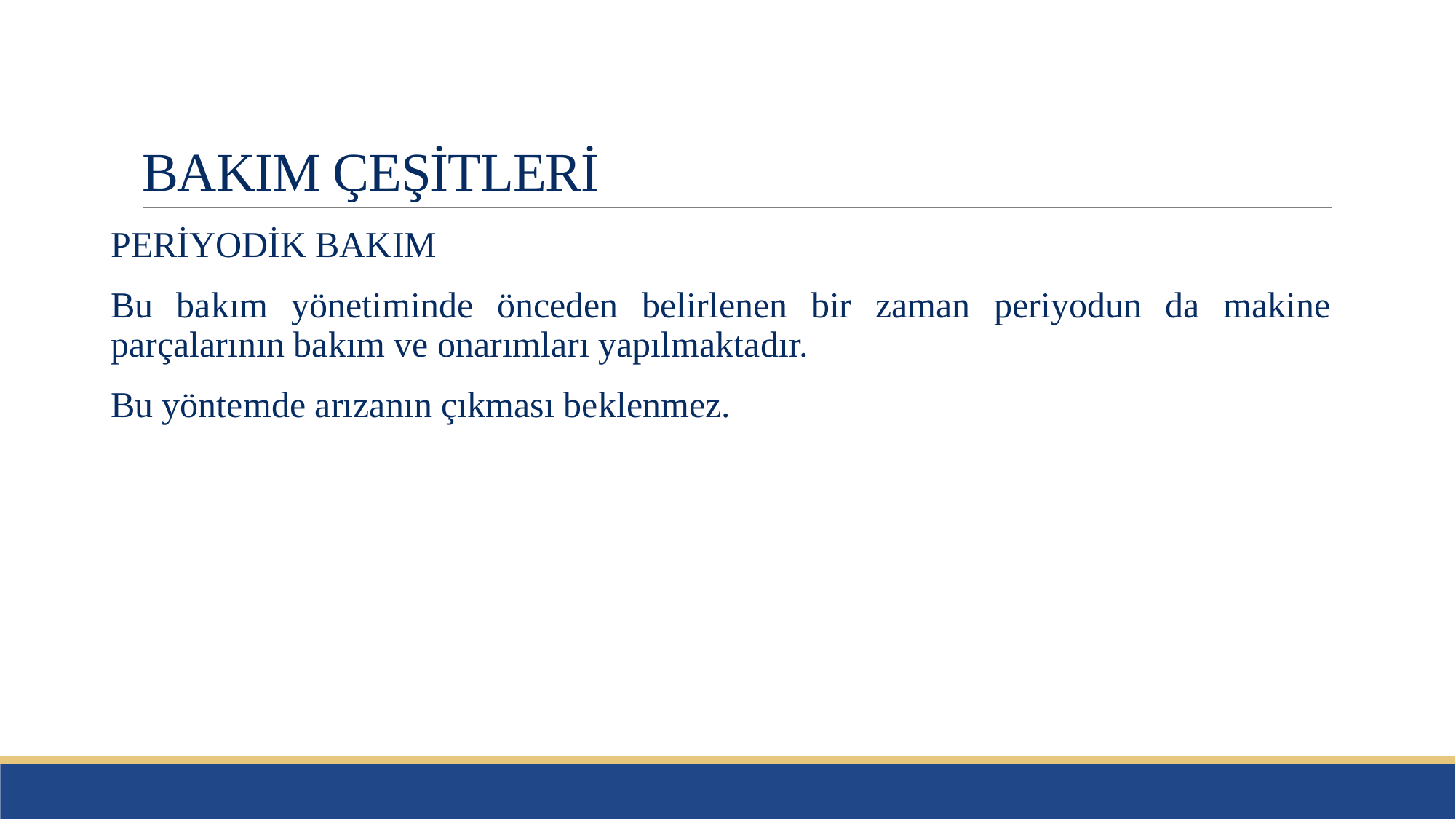

# BAKIM ÇEŞİTLERİ
PERİYODİK BAKIM
Bu bakım yönetiminde önceden belirlenen bir zaman periyodun da makine parçalarının bakım ve onarımları yapılmaktadır.
Bu yöntemde arızanın çıkması beklenmez.